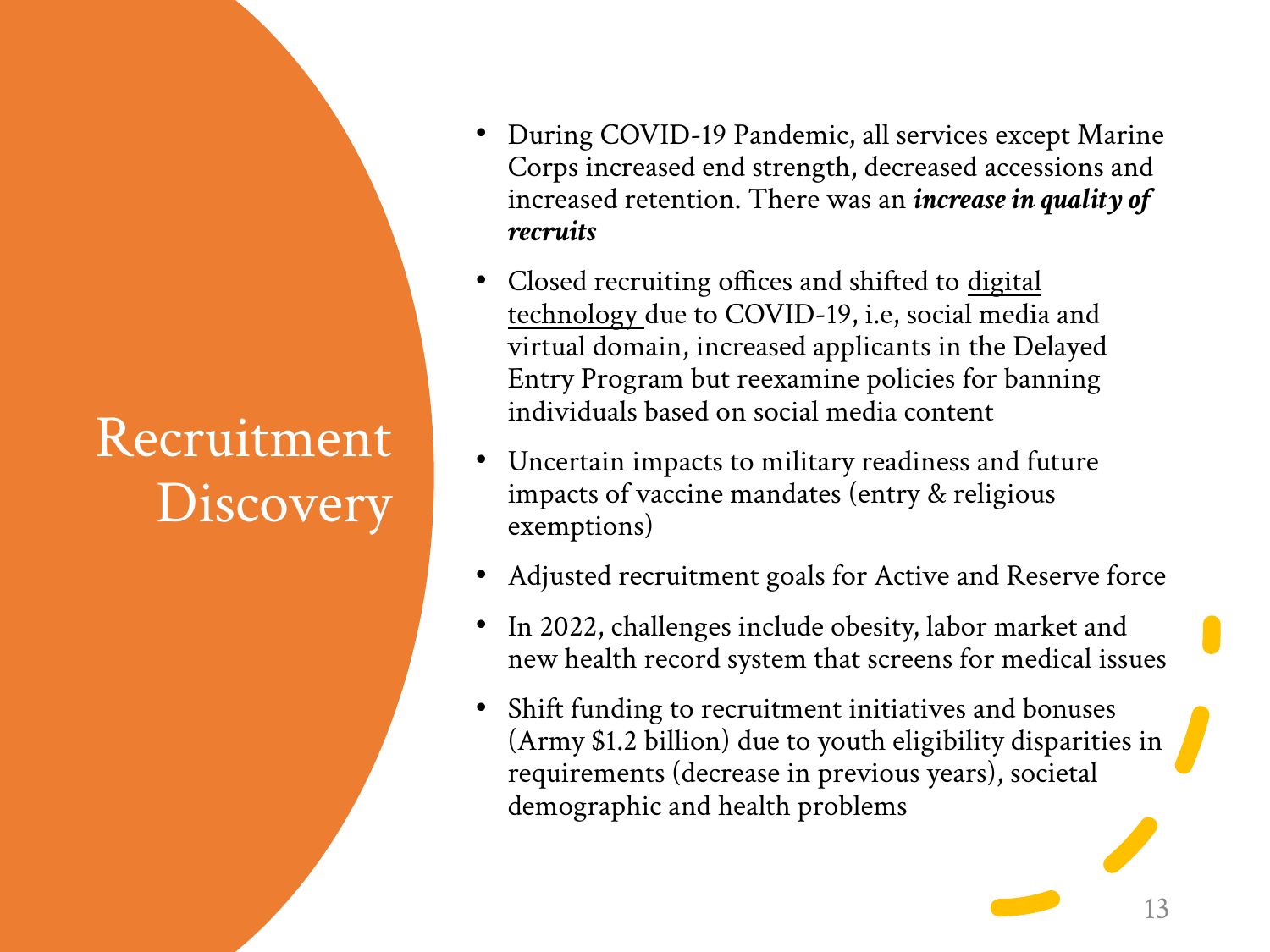

During COVID-19 Pandemic, all services except Marine Corps increased end strength, decreased accessions and increased retention. There was an increase in quality of recruits
Closed recruiting offices and shifted to digital technology due to COVID-19, i.e, social media and virtual domain, increased applicants in the Delayed Entry Program but reexamine policies for banning individuals based on social media content
Uncertain impacts to military readiness and future impacts of vaccine mandates (entry & religious exemptions)
Adjusted recruitment goals for Active and Reserve force
In 2022, challenges include obesity, labor market and new health record system that screens for medical issues
Shift funding to recruitment initiatives and bonuses (Army $1.2 billion) due to youth eligibility disparities in requirements (decrease in previous years), societal demographic and health problems
# Recruitment Discovery

13